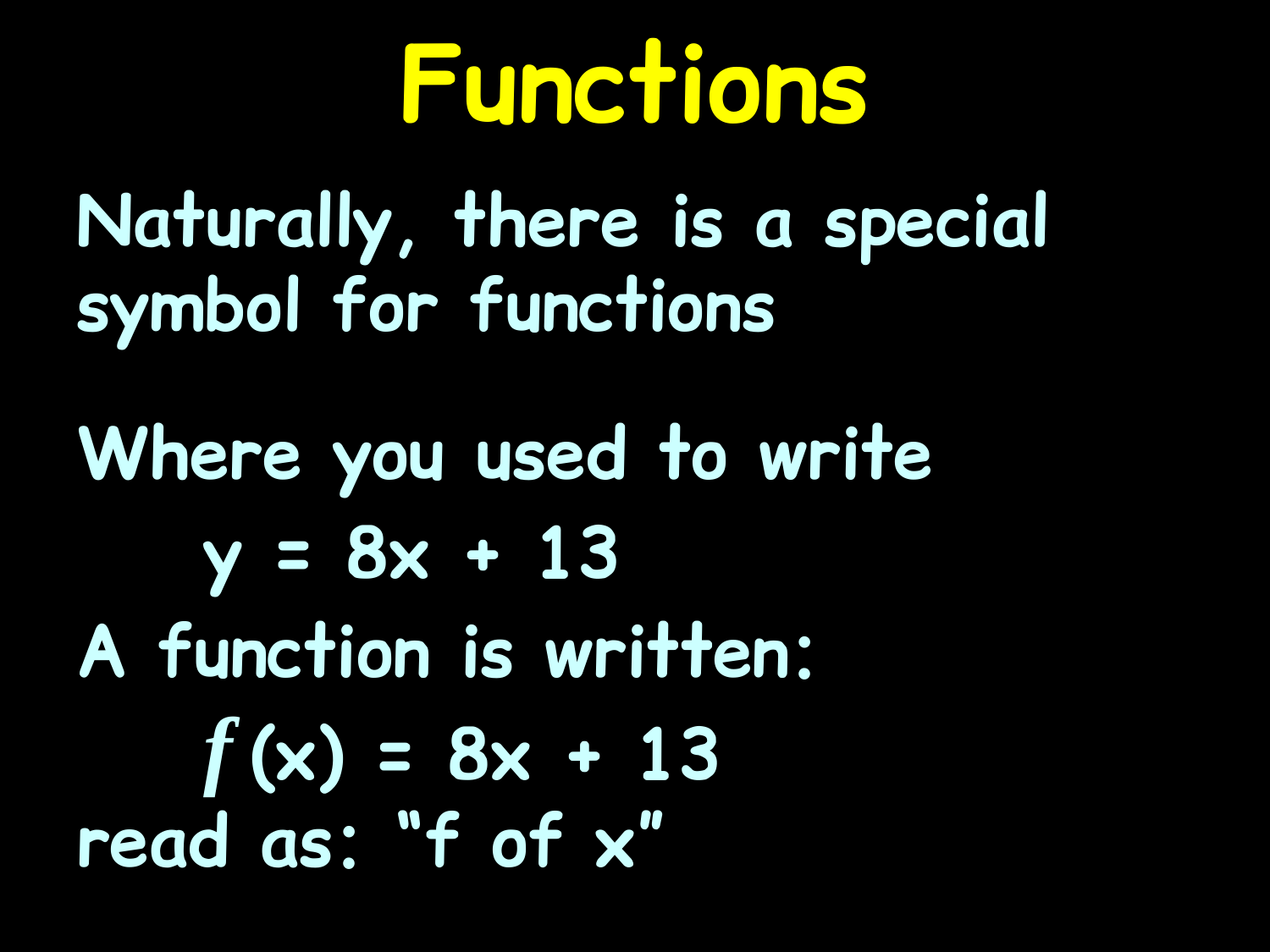

# Functions
Naturally, there is a special symbol for functions

Where you used to write
	y = 8x + 13
A function is written:
	f (x) = 8x + 13
read as: “f of x”